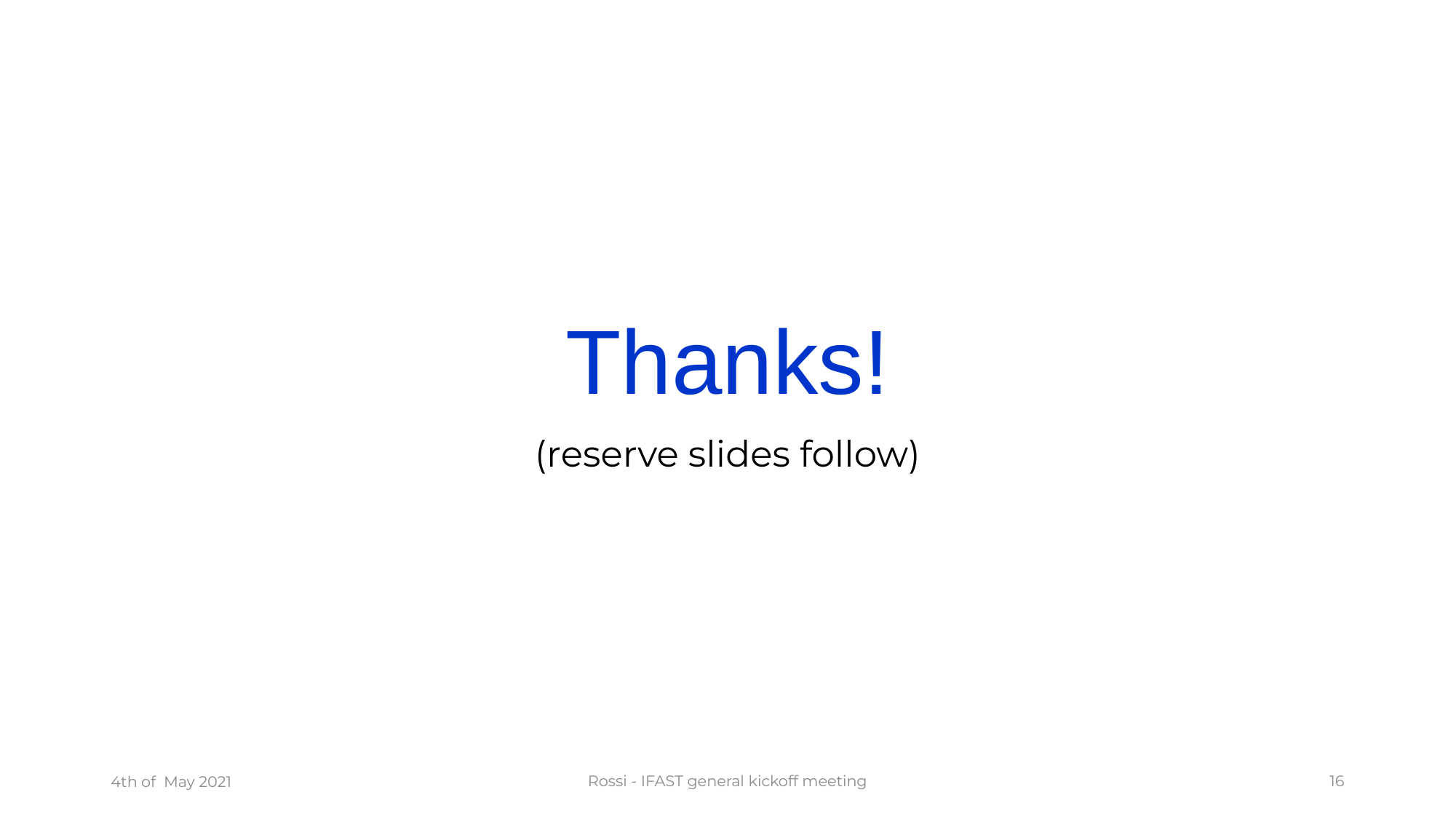

# Thanks!
(reserve slides follow)
4th of  May 2021
Rossi - IFAST general kickoff meeting
16